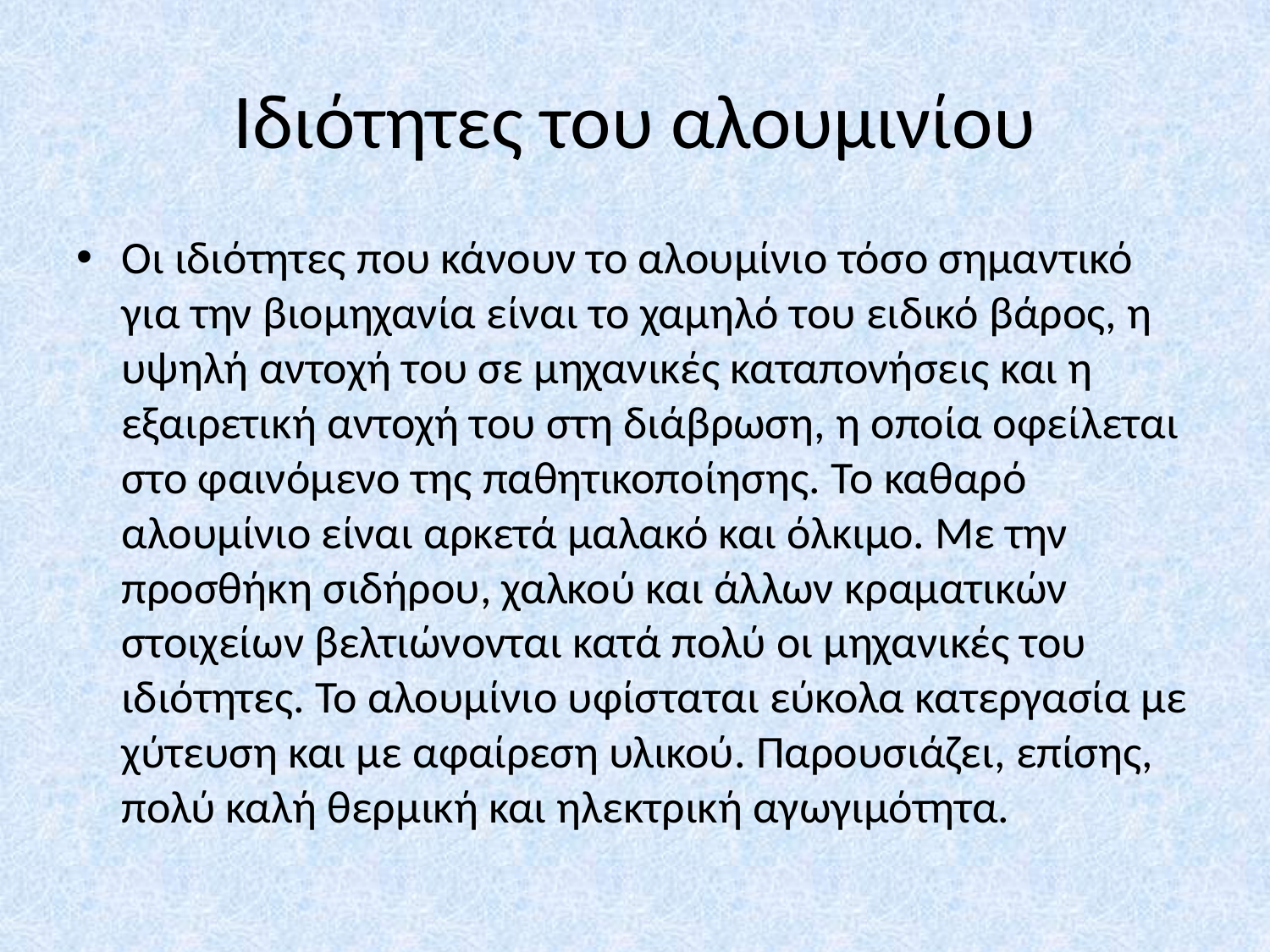

# Ιδιότητες του αλουμινίου
Οι ιδιότητες που κάνουν το αλουμίνιο τόσο σημαντικό για την βιομηχανία είναι το χαμηλό του ειδικό βάρος, η υψηλή αντοχή του σε μηχανικές καταπονήσεις και η εξαιρετική αντοχή του στη διάβρωση, η οποία οφείλεται στο φαινόμενο της παθητικοποίησης. Το καθαρό αλουμίνιο είναι αρκετά μαλακό και όλκιμο. Με την προσθήκη σιδήρου, χαλκού και άλλων κραματικών στοιχείων βελτιώνονται κατά πολύ οι μηχανικές του ιδιότητες. Το αλουμίνιο υφίσταται εύκολα κατεργασία με χύτευση και με αφαίρεση υλικού. Παρουσιάζει, επίσης, πολύ καλή θερμική και ηλεκτρική αγωγιμότητα.